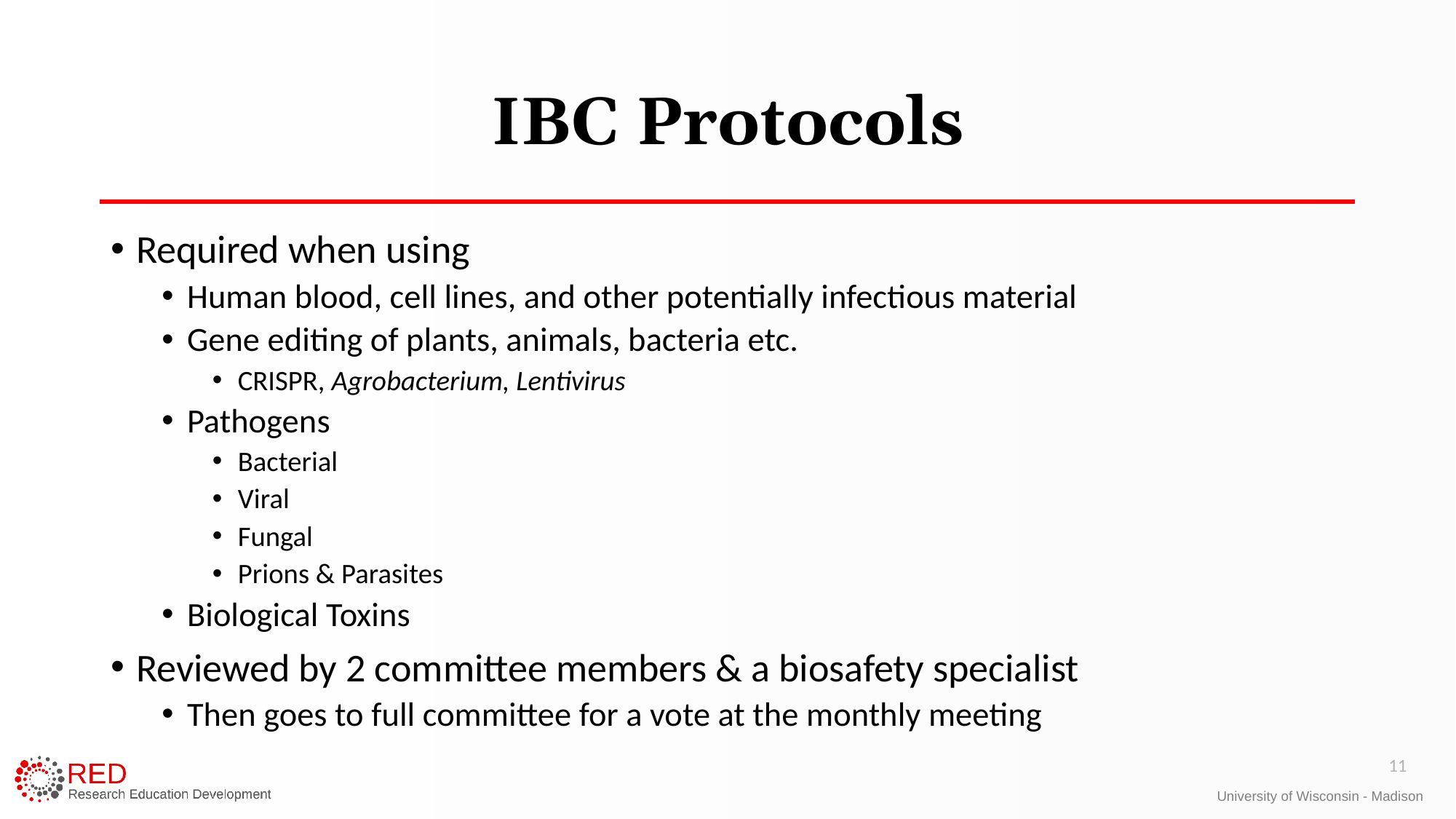

# IBC Protocols
Required when using
Human blood, cell lines, and other potentially infectious material
Gene editing of plants, animals, bacteria etc.
CRISPR, Agrobacterium, Lentivirus
Pathogens
Bacterial
Viral
Fungal
Prions & Parasites
Biological Toxins
Reviewed by 2 committee members & a biosafety specialist
Then goes to full committee for a vote at the monthly meeting

11